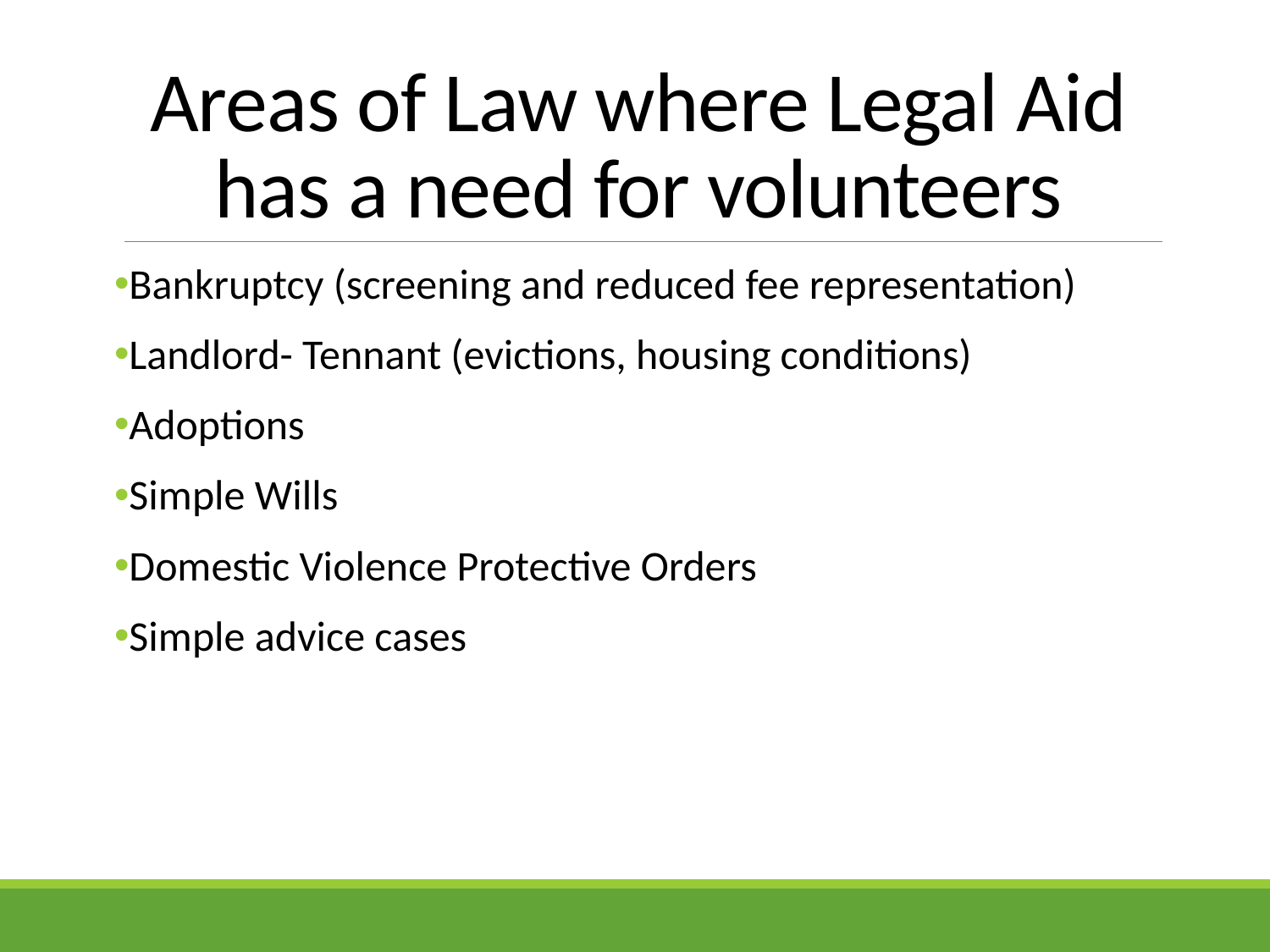

# Areas of Law where Legal Aid has a need for volunteers
Bankruptcy (screening and reduced fee representation)
Landlord- Tennant (evictions, housing conditions)
Adoptions
Simple Wills
Domestic Violence Protective Orders
Simple advice cases